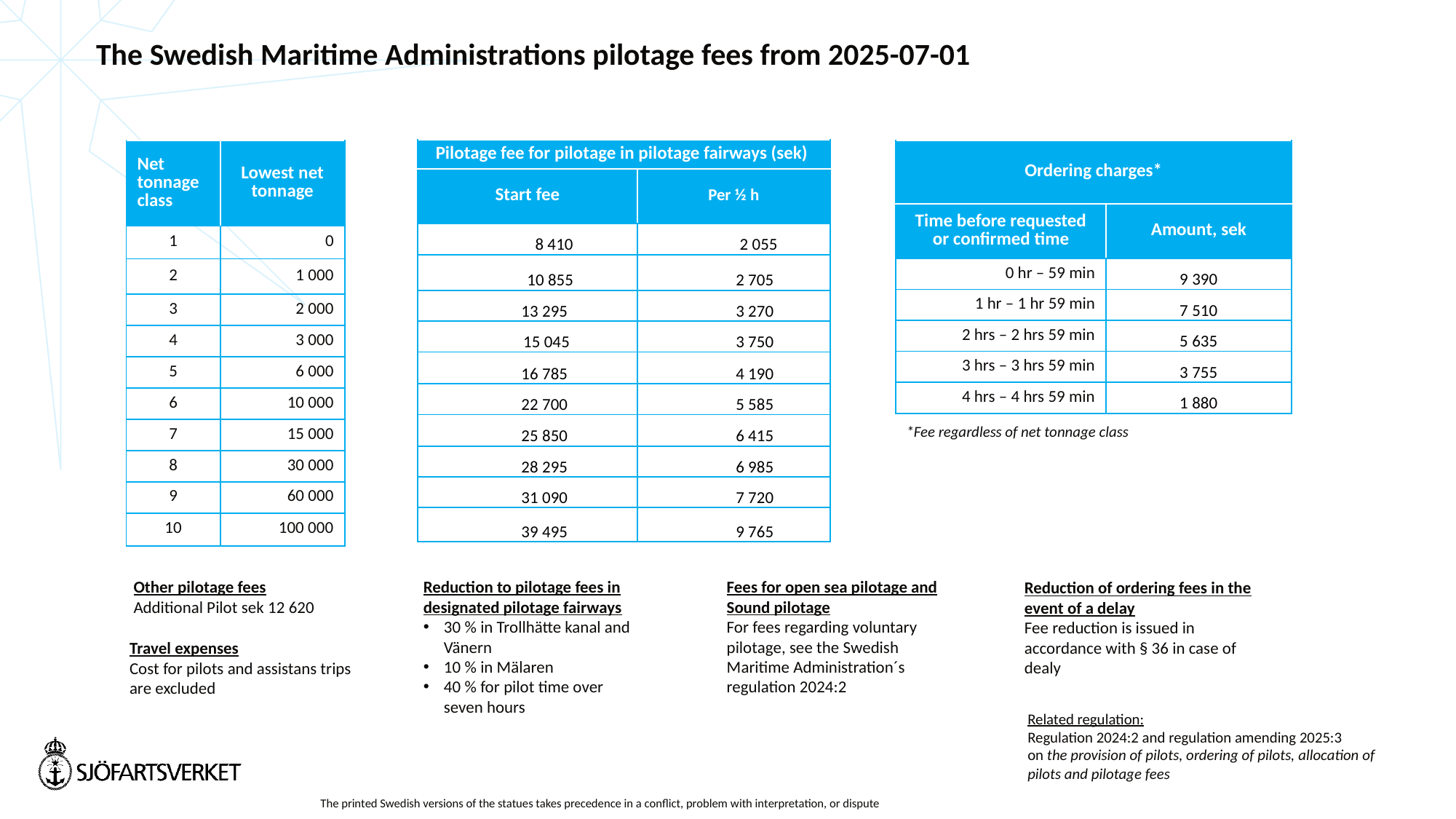

The Swedish Maritime Administrations pilotage fees from 2025-07-01
| Pilotage fee for pilotage in pilotage fairways (sek) |  |
| --- | --- |
| Start fee | Per ½ h |
| 8 410 | 2 055 |
| 10 855 | 2 705 |
| 13 295 | 3 270 |
| 15 045 | 3 750 |
| 16 785 | 4 190 |
| 22 700 | 5 585 |
| 25 850 | 6 415 |
| 28 295 | 6 985 |
| 31 090 | 7 720 |
| 39 495 | 9 765 |
| Net tonnage class | Lowest net tonnage |
| --- | --- |
| 1 | 0 |
| 2 | 1 000 |
| 3 | 2 000 |
| 4 | 3 000 |
| 5 | 6 000 |
| 6 | 10 000 |
| 7 | 15 000 |
| 8 | 30 000 |
| 9 | 60 000 |
| 10 | 100 000 |
| Ordering charges\* |  |
| --- | --- |
| Time before requested or confirmed time | Amount, sek |
| 0 hr – 59 min | 9 390 |
| 1 hr – 1 hr 59 min | 7 510 |
| 2 hrs – 2 hrs 59 min | 5 635 |
| 3 hrs – 3 hrs 59 min | 3 755 |
| 4 hrs – 4 hrs 59 min | 1 880 |
*Fee regardless of net tonnage class
Reduction to pilotage fees in designated pilotage fairways
30 % in Trollhätte kanal and Vänern
10 % in Mälaren
40 % for pilot time over seven hours
Fees for open sea pilotage and Sound pilotage
For fees regarding voluntary pilotage, see the Swedish Maritime Administration´s regulation 2024:2
Other pilotage fees
Additional Pilot sek 12 620
Reduction of ordering fees in the event of a delay
Fee reduction is issued in accordance with § 36 in case of dealy
Travel expenses
Cost for pilots and assistans trips are excluded
Related regulation:
Regulation 2024:2 and regulation amending 2025:3
on the provision of pilots, ordering of pilots, allocation of pilots and pilotage fees
The printed Swedish versions of the statues takes precedence in a conflict, problem with interpretation, or dispute